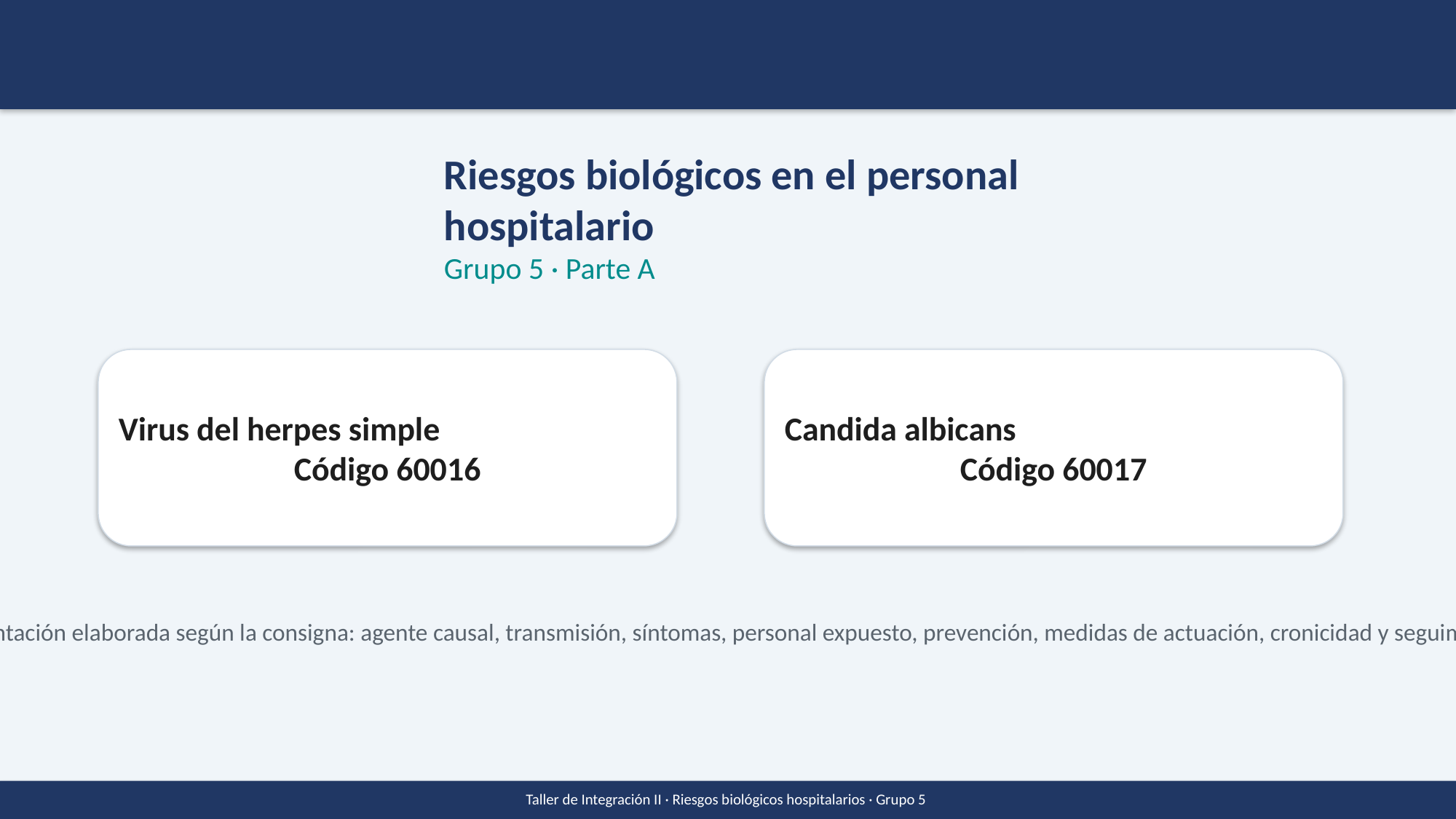

Riesgos biológicos en el personal
hospitalario
Grupo 5 · Parte A
Virus del herpes simple
Código 60016
Candida albicans
Código 60017
Presentación elaborada según la consigna: agente causal, transmisión, síntomas, personal expuesto, prevención, medidas de actuación, cronicidad y seguimiento.

Taller de Integración II · Riesgos biológicos hospitalarios · Grupo 5